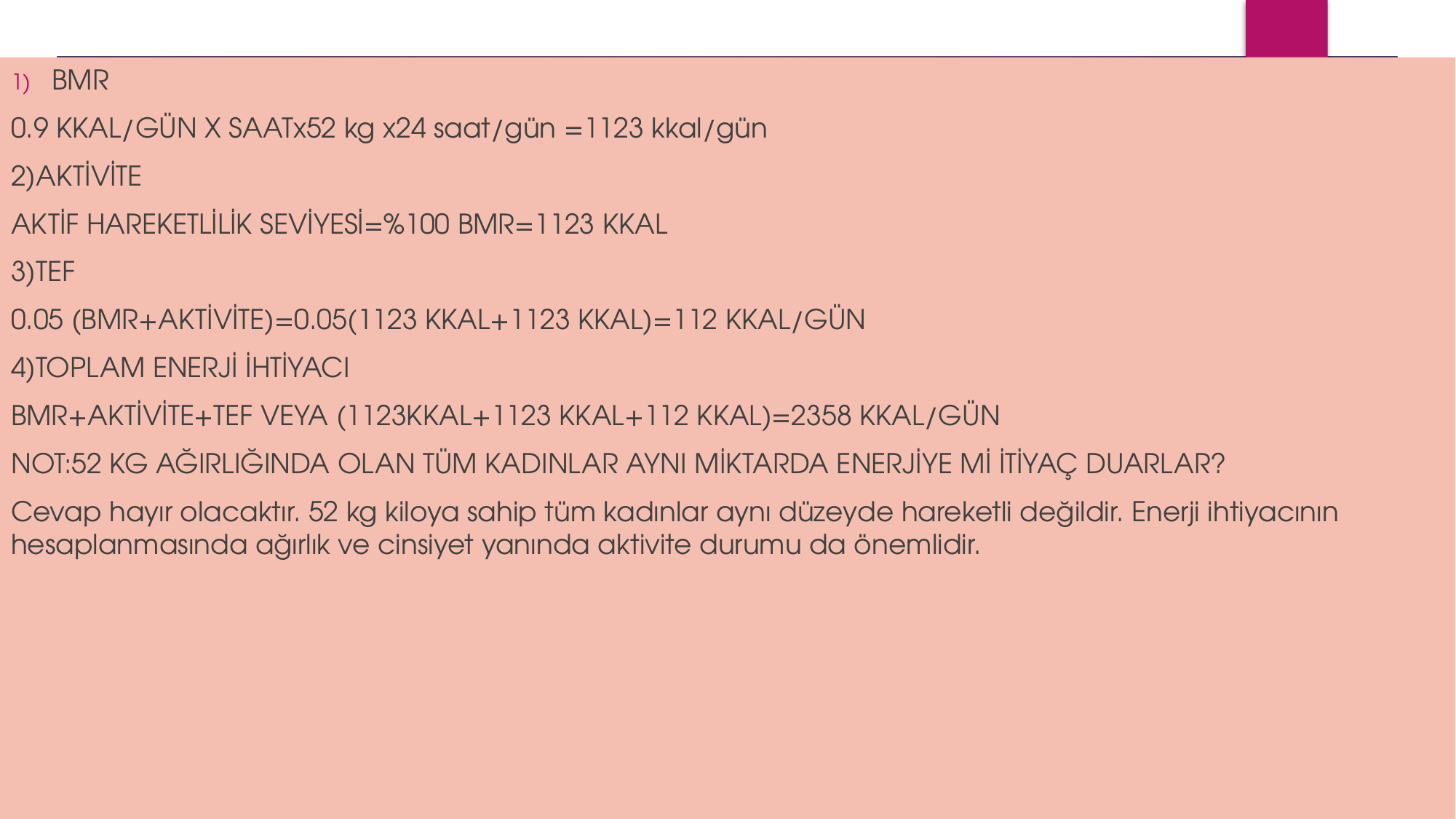

BMR
0.9 KKAL/GÜN X SAATx52 kg x24 saat/gün =1123 kkal/gün
2)AKTİVİTE
AKTİF HAREKETLİLİK SEVİYESİ=%100 BMR=1123 KKAL
3)TEF
0.05 (BMR+AKTİVİTE)=0.05(1123 KKAL+1123 KKAL)=112 KKAL/GÜN
4)TOPLAM ENERJİ İHTİYACI
BMR+AKTİVİTE+TEF VEYA (1123KKAL+1123 KKAL+112 KKAL)=2358 KKAL/GÜN
NOT:52 KG AĞIRLIĞINDA OLAN TÜM KADINLAR AYNI MİKTARDA ENERJİYE Mİ İTİYAÇ DUARLAR?
Cevap hayır olacaktır. 52 kg kiloya sahip tüm kadınlar aynı düzeyde hareketli değildir. Enerji ihtiyacının hesaplanmasında ağırlık ve cinsiyet yanında aktivite durumu da önemlidir.